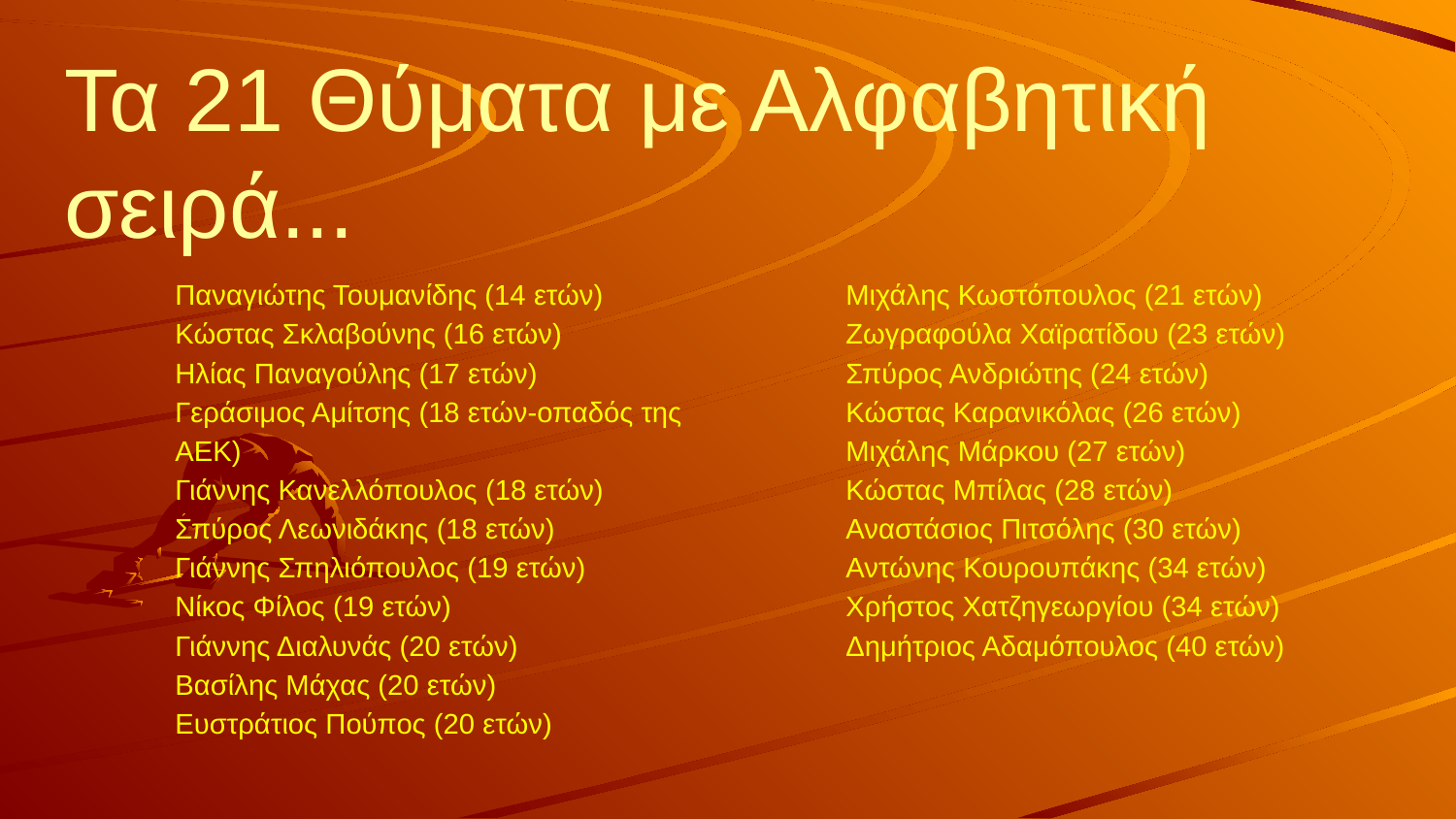

# Τα 21 Θύματα με Αλφαβητική σειρά...
Παναγιώτης Τουμανίδης (14 ετών)
Κώστας Σκλαβούνης (16 ετών)
Ηλίας Παναγούλης (17 ετών)
Γεράσιμος Αμίτσης (18 ετών-οπαδός της ΑΕΚ)
Γιάννης Κανελλόπουλος (18 ετών)
Σπύρος Λεωνιδάκης (18 ετών)
Γιάννης Σπηλιόπουλος (19 ετών)
Νίκος Φίλος (19 ετών)
Γιάννης Διαλυνάς (20 ετών)
Βασίλης Μάχας (20 ετών)
Ευστράτιος Πούπος (20 ετών)

Μιχάλης Κωστόπουλος (21 ετών)
Ζωγραφούλα Χαϊρατίδου (23 ετών)
Σπύρος Ανδριώτης (24 ετών)
Κώστας Καρανικόλας (26 ετών)
Μιχάλης Μάρκου (27 ετών)
Κώστας Μπίλας (28 ετών)
Αναστάσιος Πιτσόλης (30 ετών)
Αντώνης Κουρουπάκης (34 ετών)
Χρήστος Χατζηγεωργίου (34 ετών)
Δημήτριος Αδαμόπουλος (40 ετών)